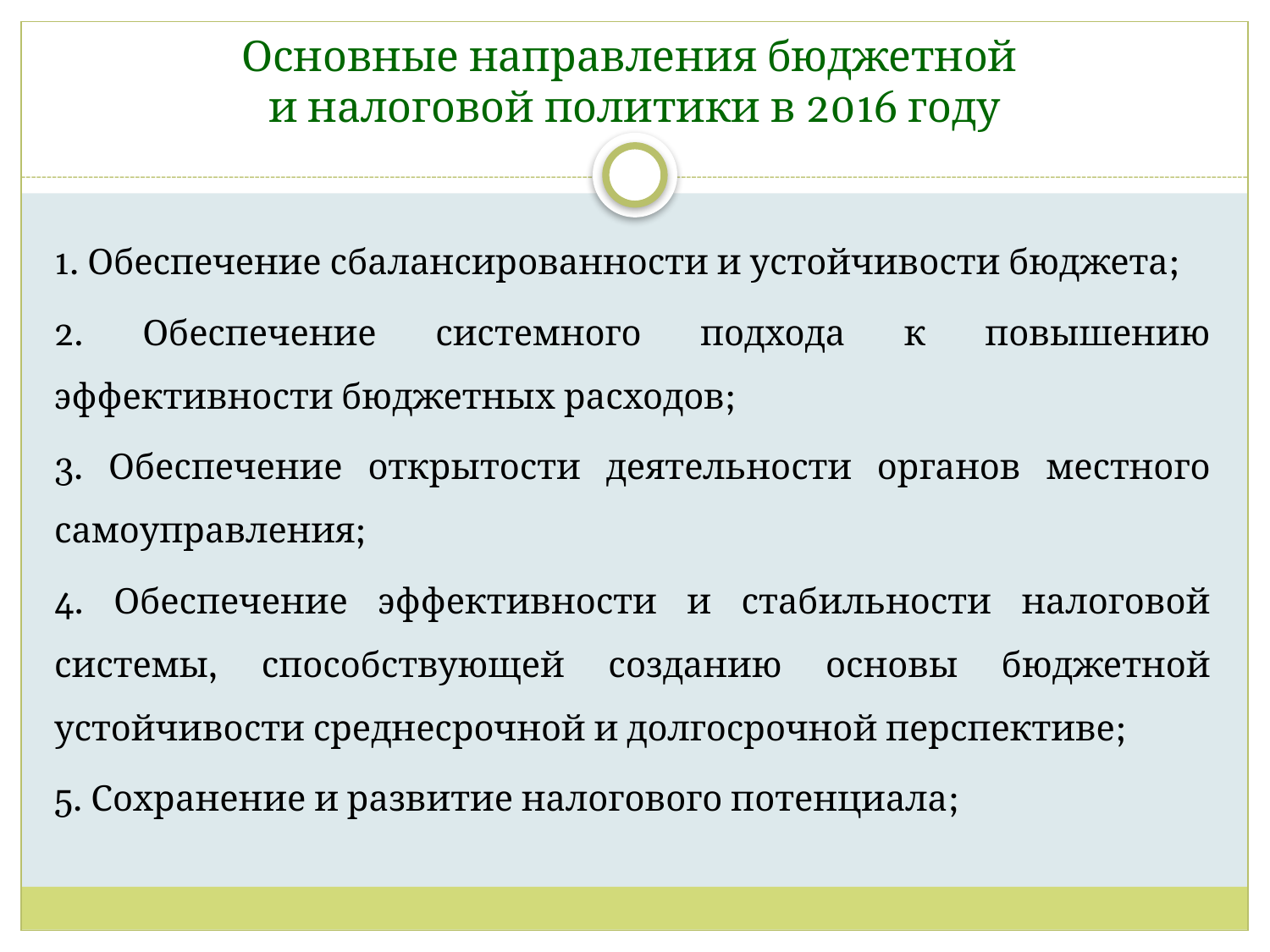

# Основные направления бюджетной и налоговой политики в 2016 году
1. Обеспечение сбалансированности и устойчивости бюджета;
2. Обеспечение системного подхода к повышению эффективности бюджетных расходов;
3. Обеспечение открытости деятельности органов местного самоуправления;
4. Обеспечение эффективности и стабильности налоговой системы, способствующей созданию основы бюджетной устойчивости среднесрочной и долгосрочной перспективе;
5. Сохранение и развитие налогового потенциала;